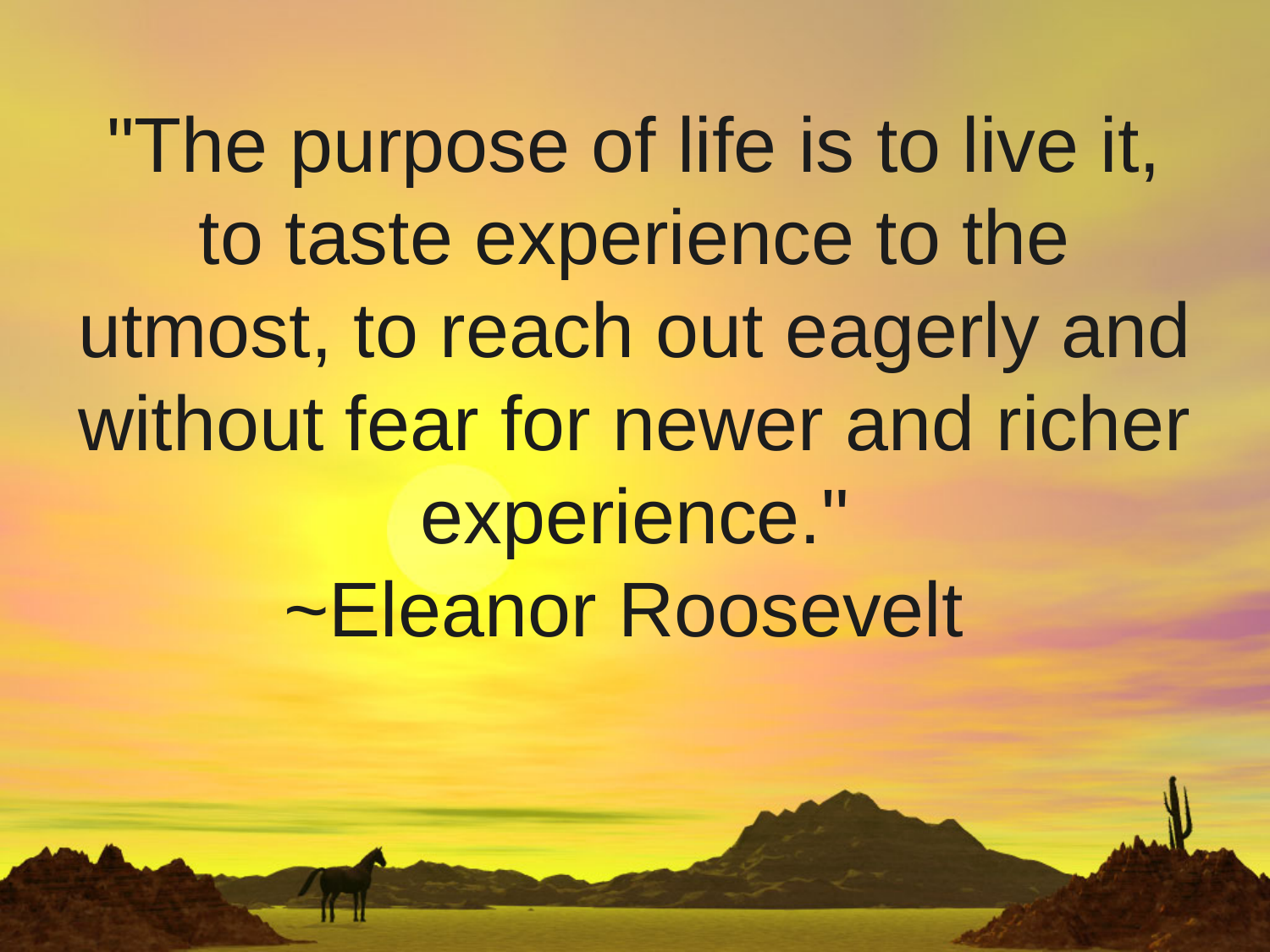

# "The purpose of life is to live it, to taste experience to the utmost, to reach out eagerly and without fear for newer and richer experience." ~Eleanor Roosevelt